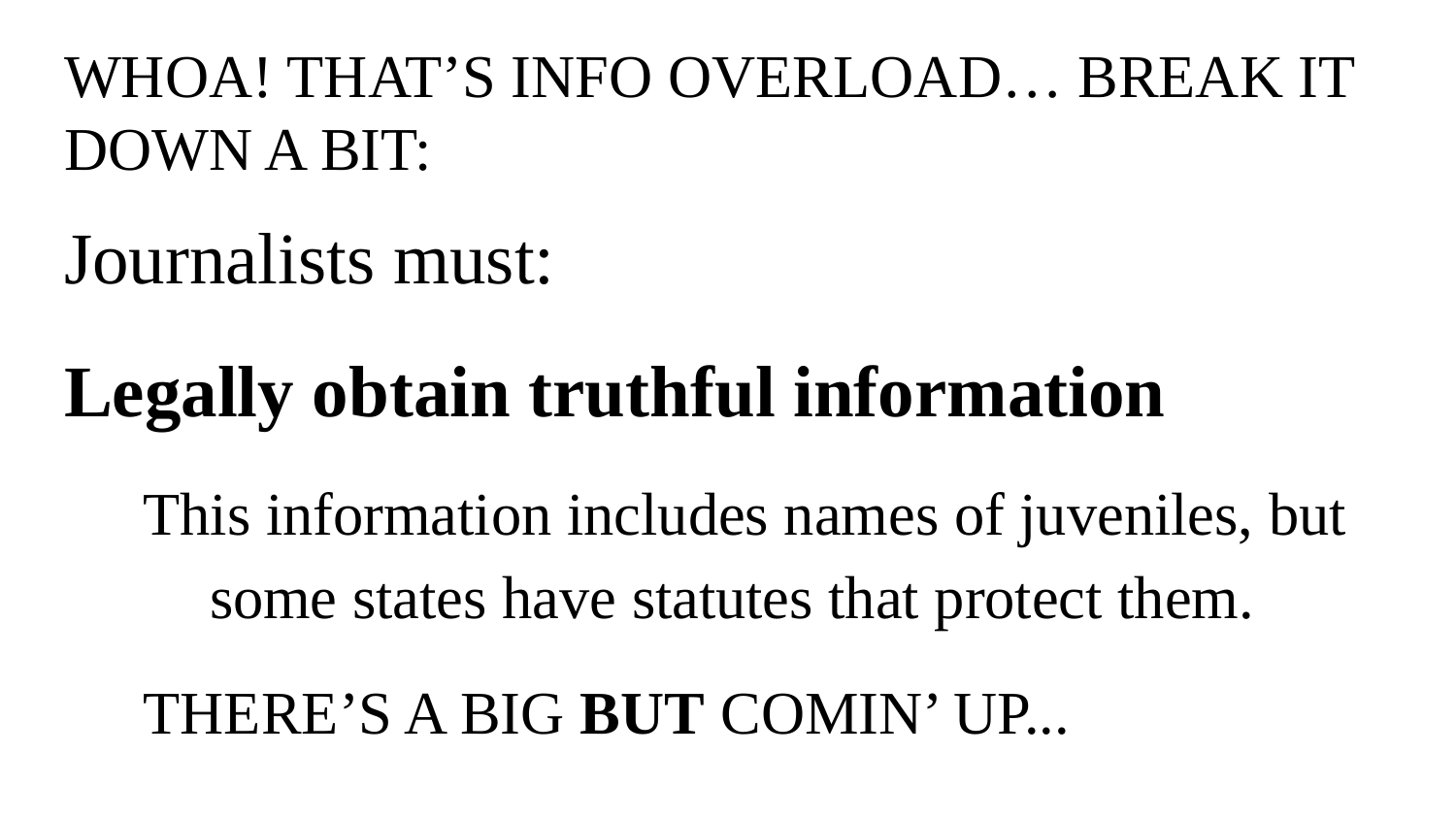

# WHOA! THAT’S INFO OVERLOAD… BREAK IT DOWN A BIT:
Journalists must:
Legally obtain truthful information
This information includes names of juveniles, but some states have statutes that protect them.
THERE’S A BIG BUT COMIN’ UP...